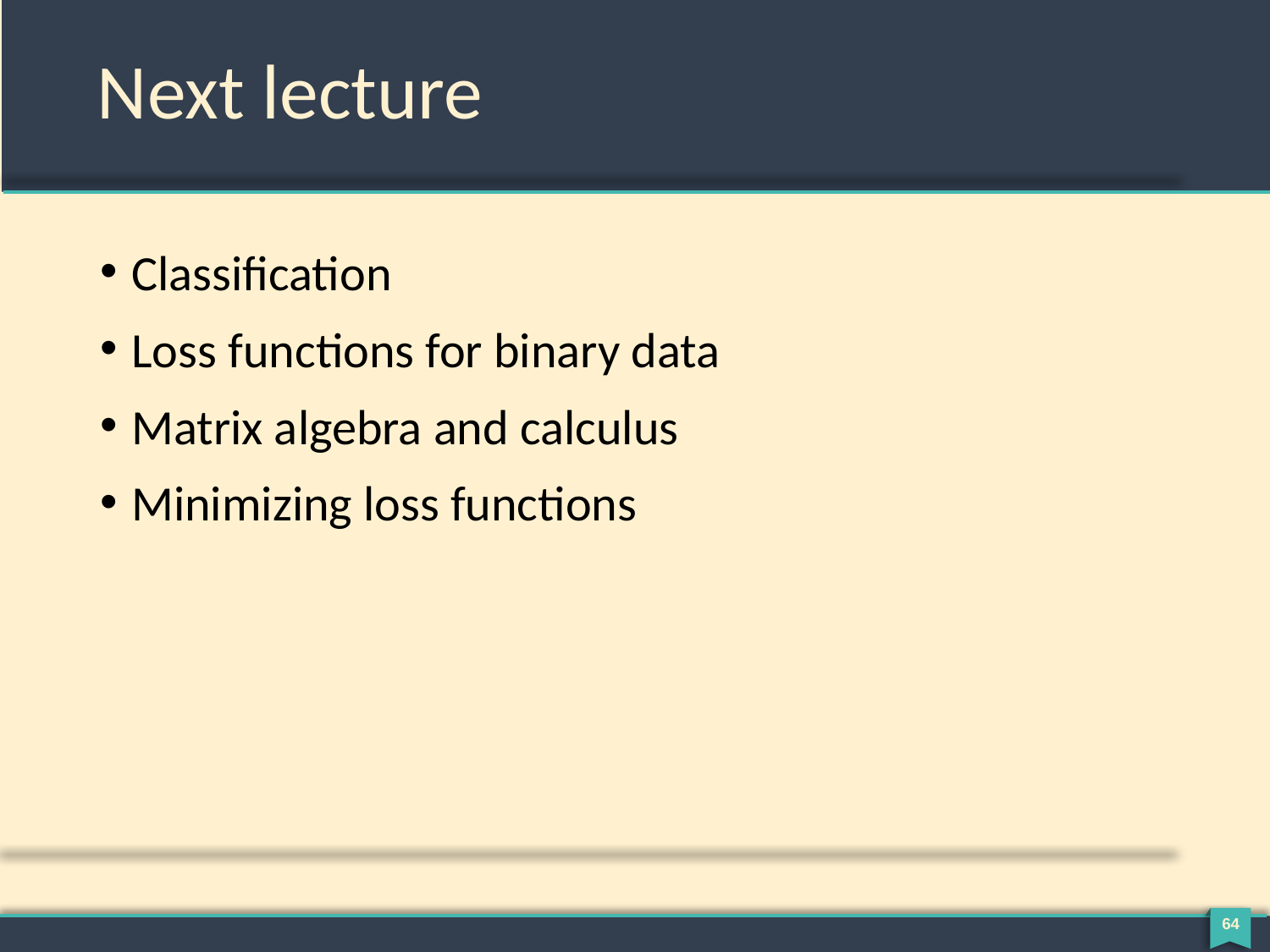

# Next lecture
Classification
Loss functions for binary data
Matrix algebra and calculus
Minimizing loss functions